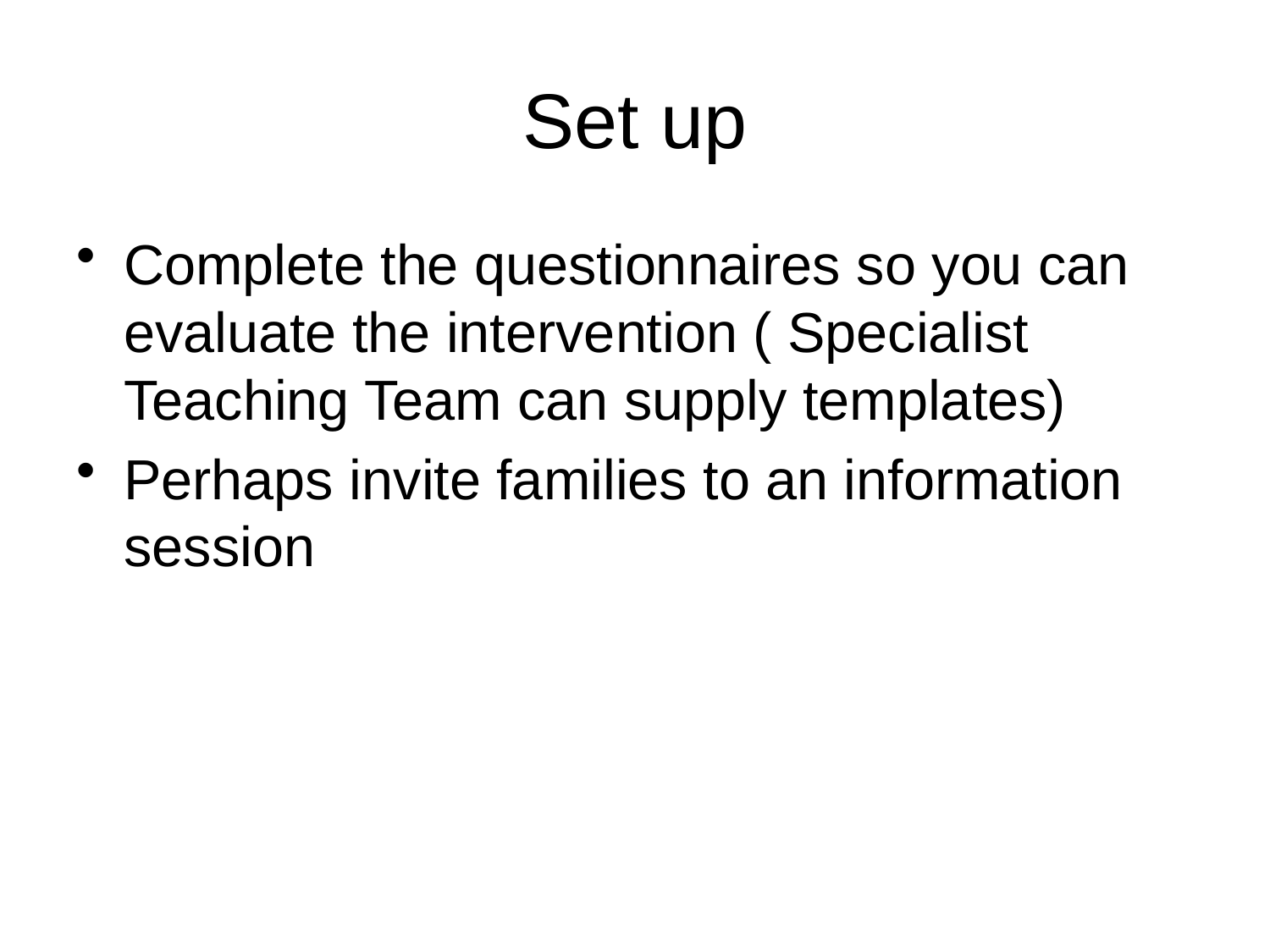

# Set up
Complete the questionnaires so you can evaluate the intervention ( Specialist Teaching Team can supply templates)
Perhaps invite families to an information session